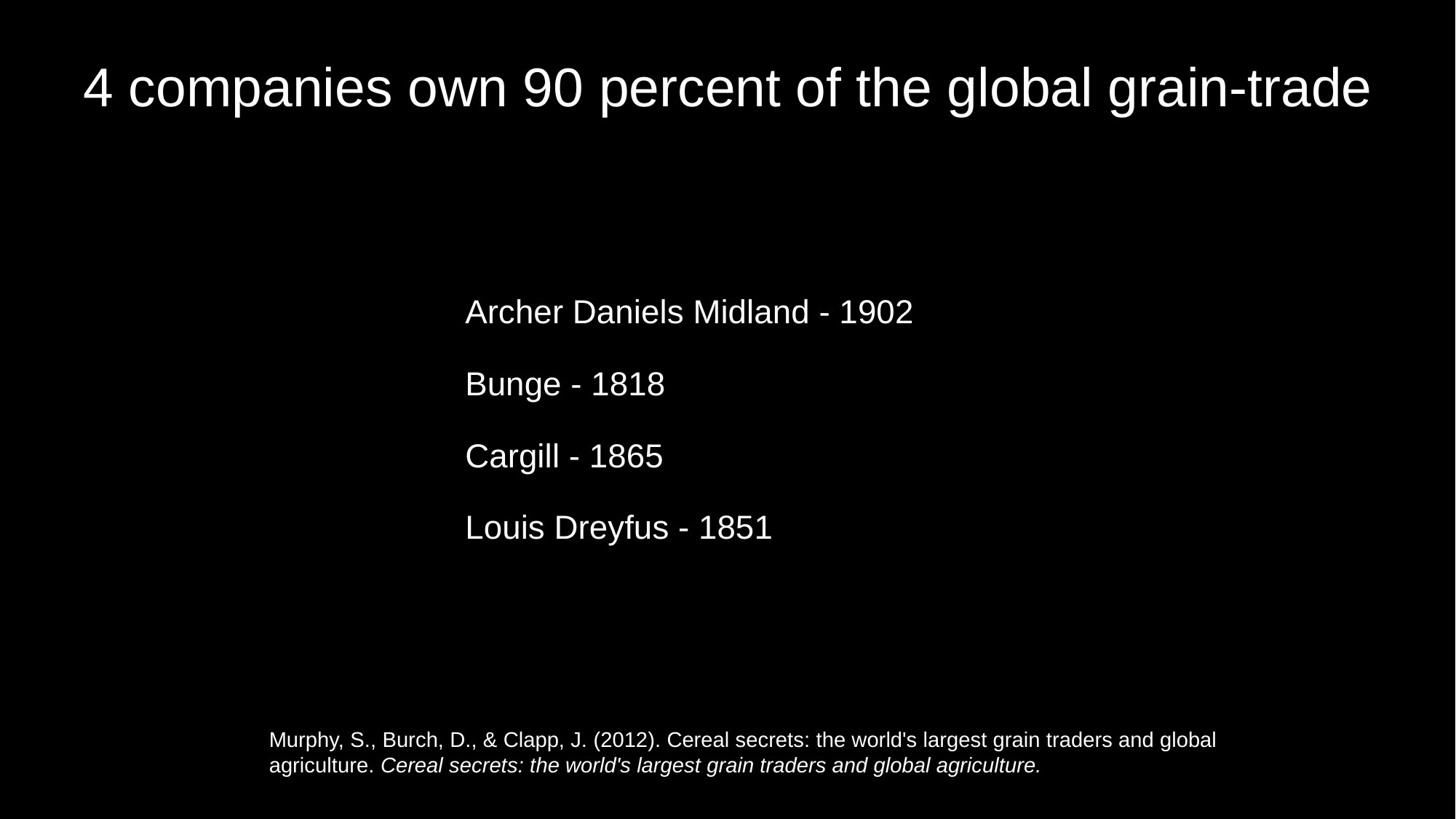

# 4 companies own 90 percent of the global grain-trade
Archer Daniels Midland - 1902
Bunge - 1818
Cargill - 1865
Louis Dreyfus - 1851
Murphy, S., Burch, D., & Clapp, J. (2012). Cereal secrets: the world's largest grain traders and global agriculture. Cereal secrets: the world's largest grain traders and global agriculture.